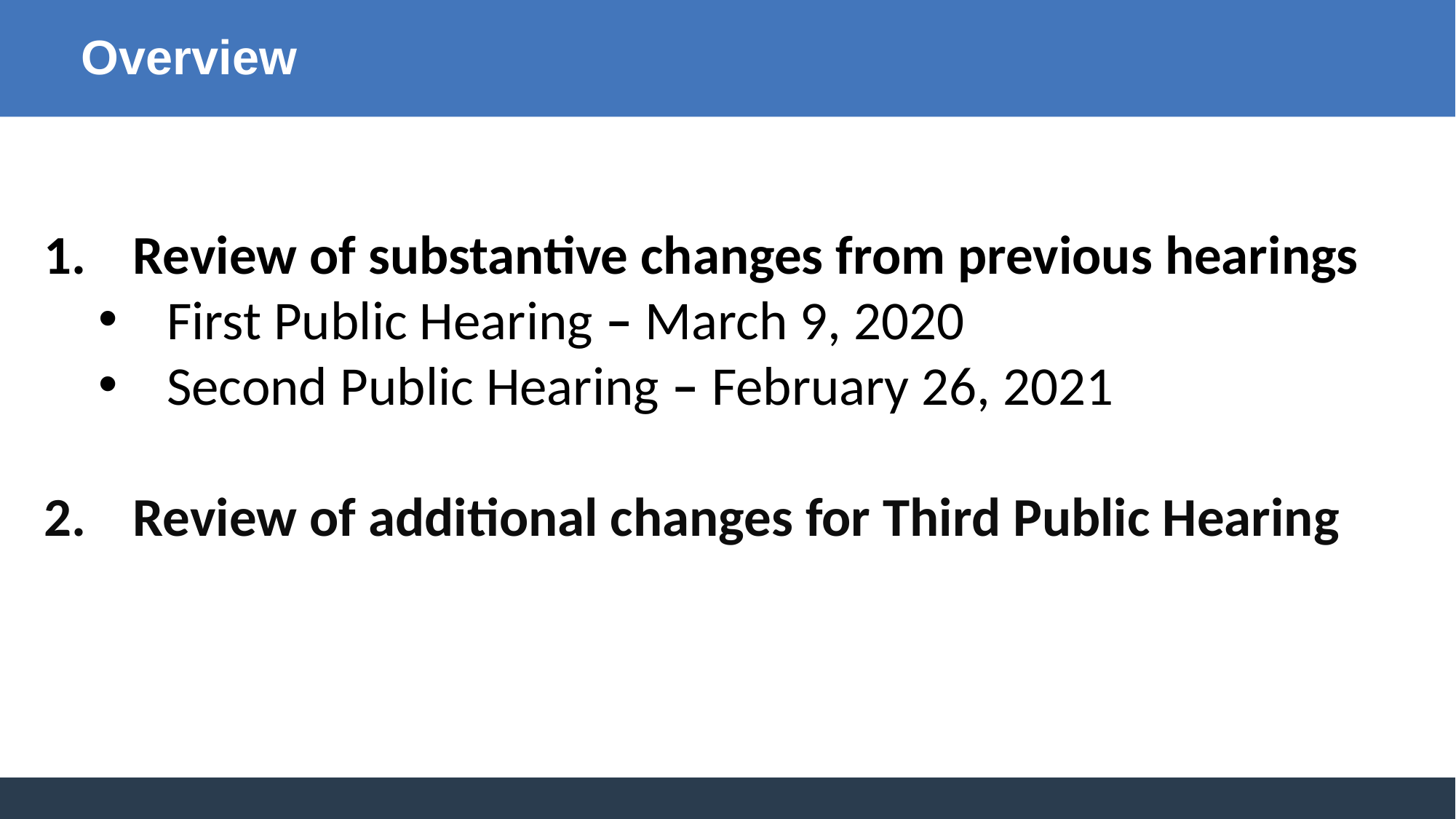

Overview

Review of substantive changes from previous hearings
First Public Hearing – March 9, 2020
Second Public Hearing – February 26, 2021

Review of additional changes for Third Public Hearing